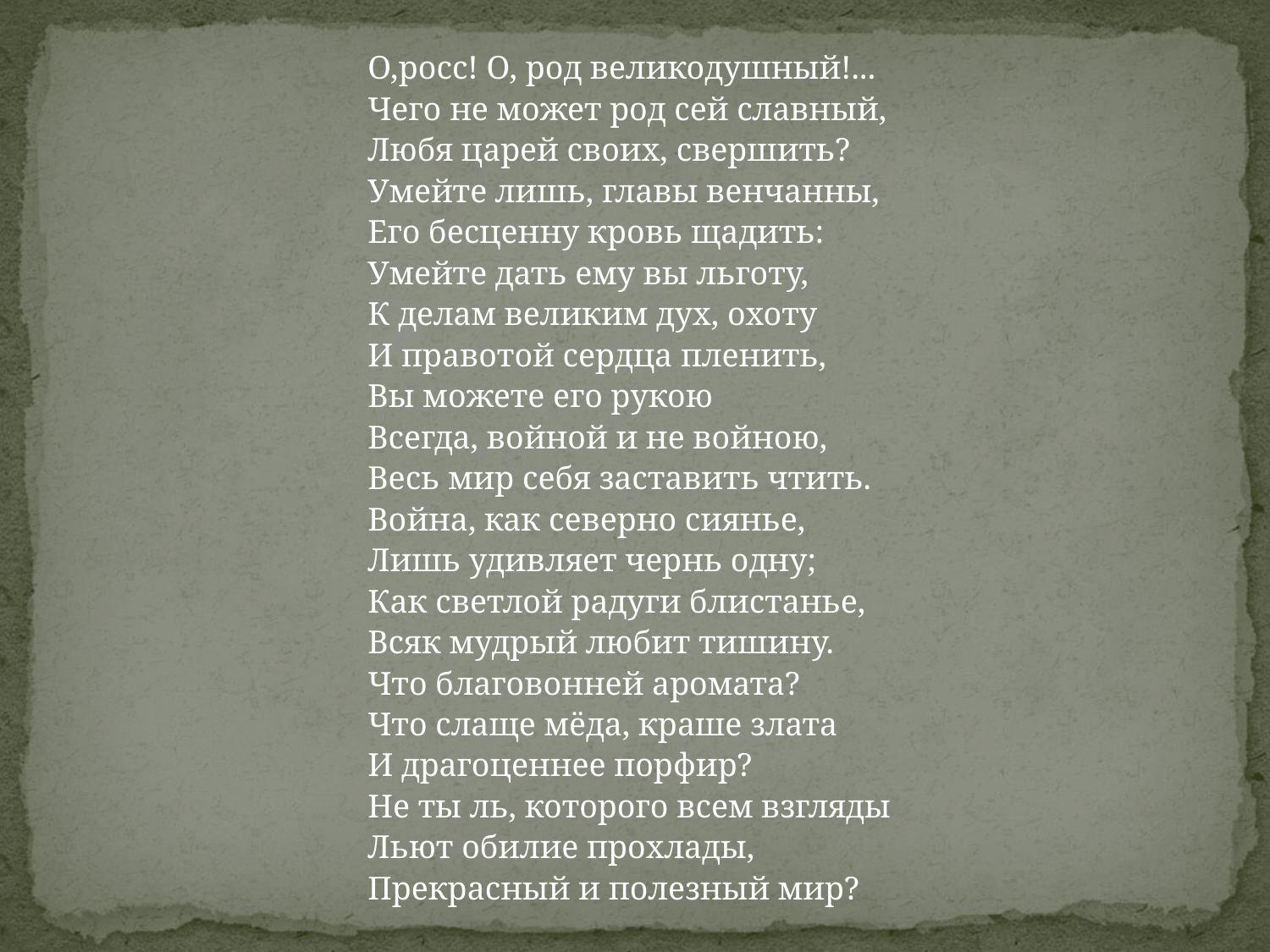

О,росс! О, род великодушный!...
Чего не может род сей славный,
Любя царей своих, свершить?
Умейте лишь, главы венчанны,
Его бесценну кровь щадить:
Умейте дать ему вы льготу,
К делам великим дух, охоту
И правотой сердца пленить,
Вы можете его рукою
Всегда, войной и не войною,
Весь мир себя заставить чтить.
Война, как северно сиянье,
Лишь удивляет чернь одну;
Как светлой радуги блистанье,
Всяк мудрый любит тишину.
Что благовонней аромата?
Что слаще мёда, краше злата
И драгоценнее порфир?
Не ты ль, которого всем взгляды
Льют обилие прохлады,
Прекрасный и полезный мир?

Г.Р. Державин.